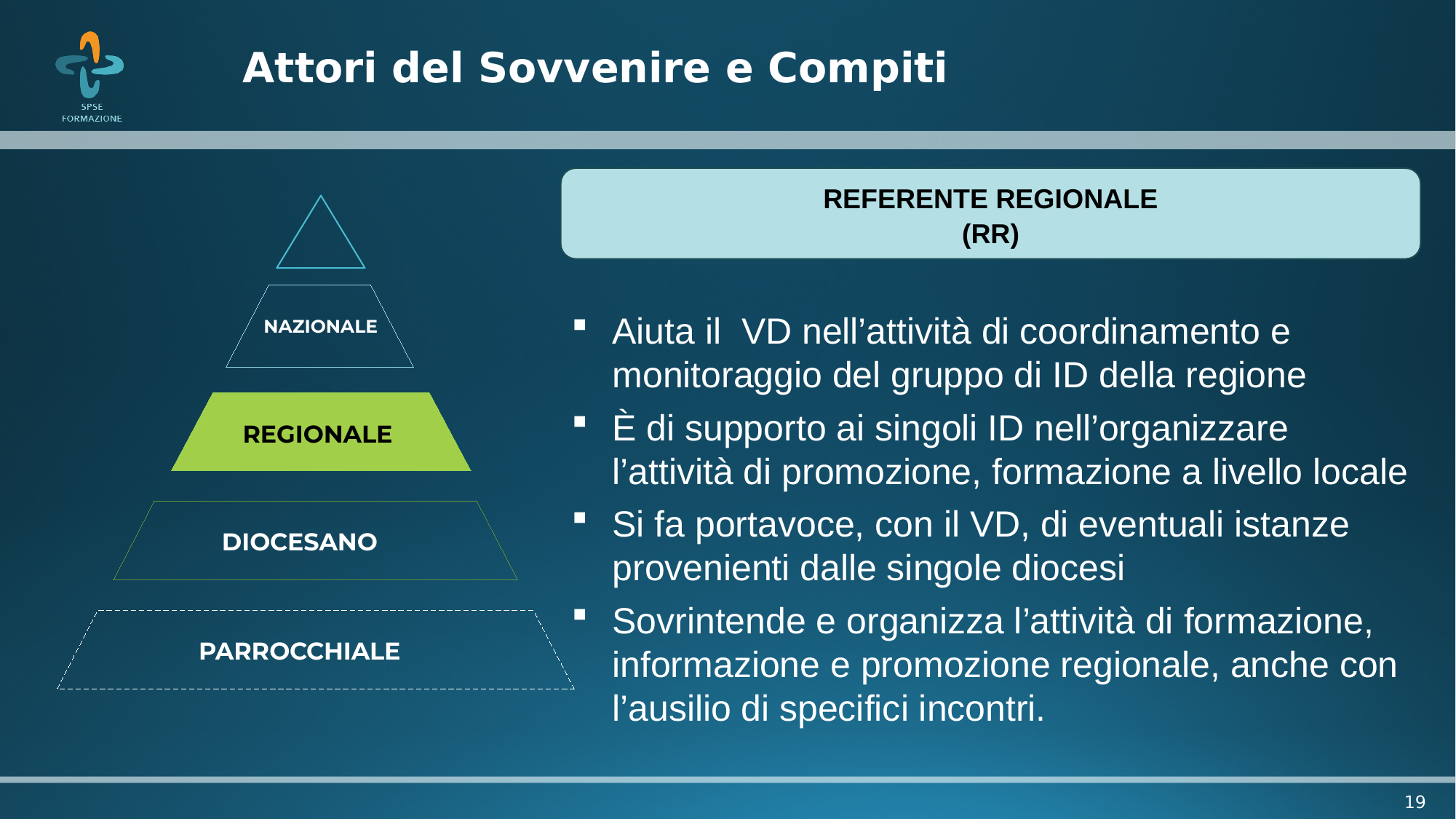

# Attori del Sovvenire e Compiti

REFERENTE REGIONALE
(RR)

NAZIONALE

REGIONALE

DIOCESANO

PARROCCHIALE
Aiuta il  VD nell’attività di coordinamento e monitoraggio del gruppo di ID della regione
È di supporto ai singoli ID nell’organizzare l’attività di promozione, formazione a livello locale
Si fa portavoce, con il VD, di eventuali istanze provenienti dalle singole diocesi
Sovrintende e organizza l’attività di formazione, informazione e promozione regionale, anche con l’ausilio di specifici incontri.

19